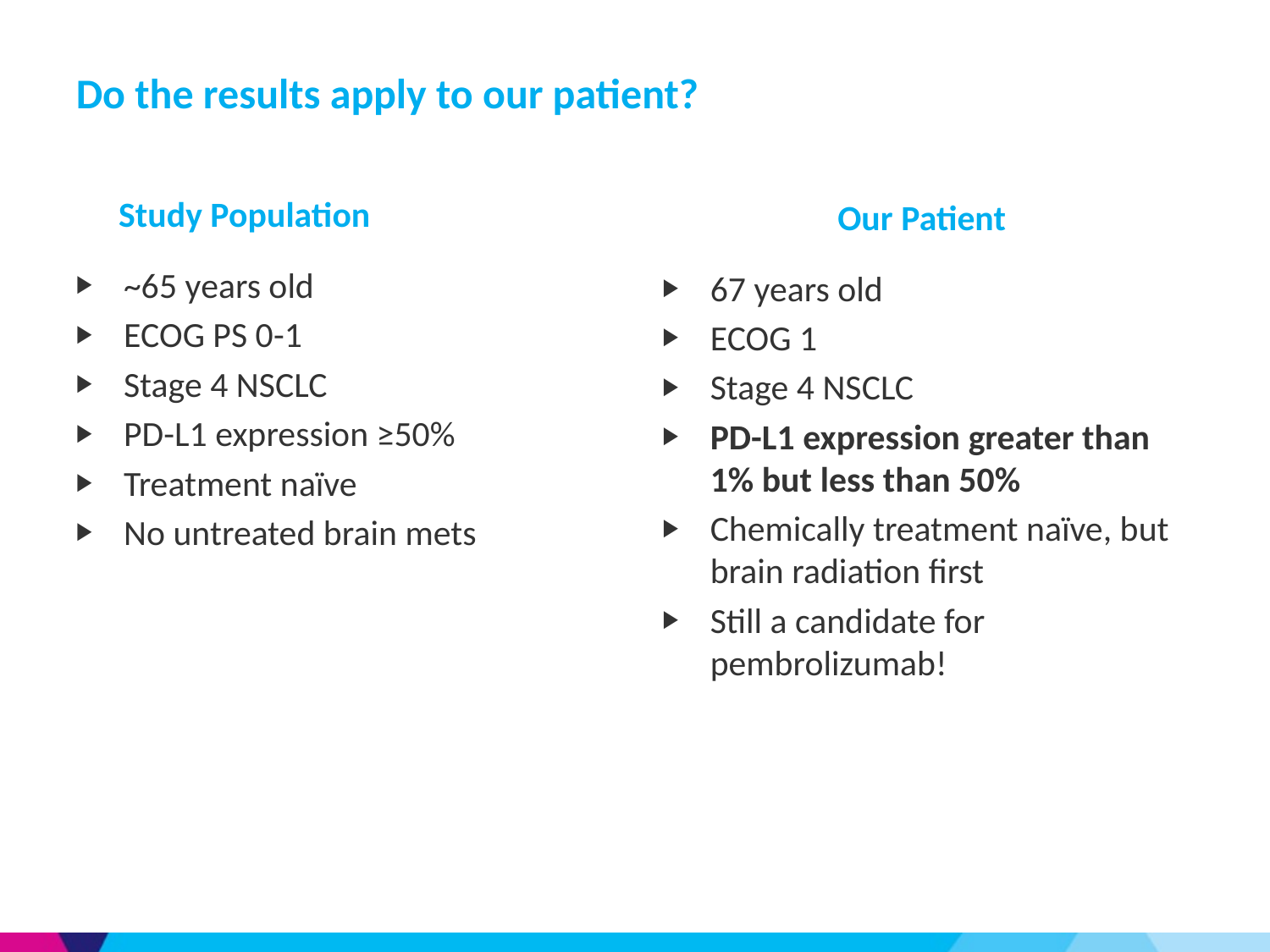

Do the results apply to our patient?
Study Population
Our Patient

~65 years old
ECOG PS 0-1
Stage 4 NSCLC
PD-L1 expression ≥50%
Treatment naïve
No untreated brain mets

67 years old
ECOG 1
Stage 4 NSCLC
PD-L1 expression greater than 1% but less than 50%
Chemically treatment naïve, but brain radiation first
Still a candidate for pembrolizumab!